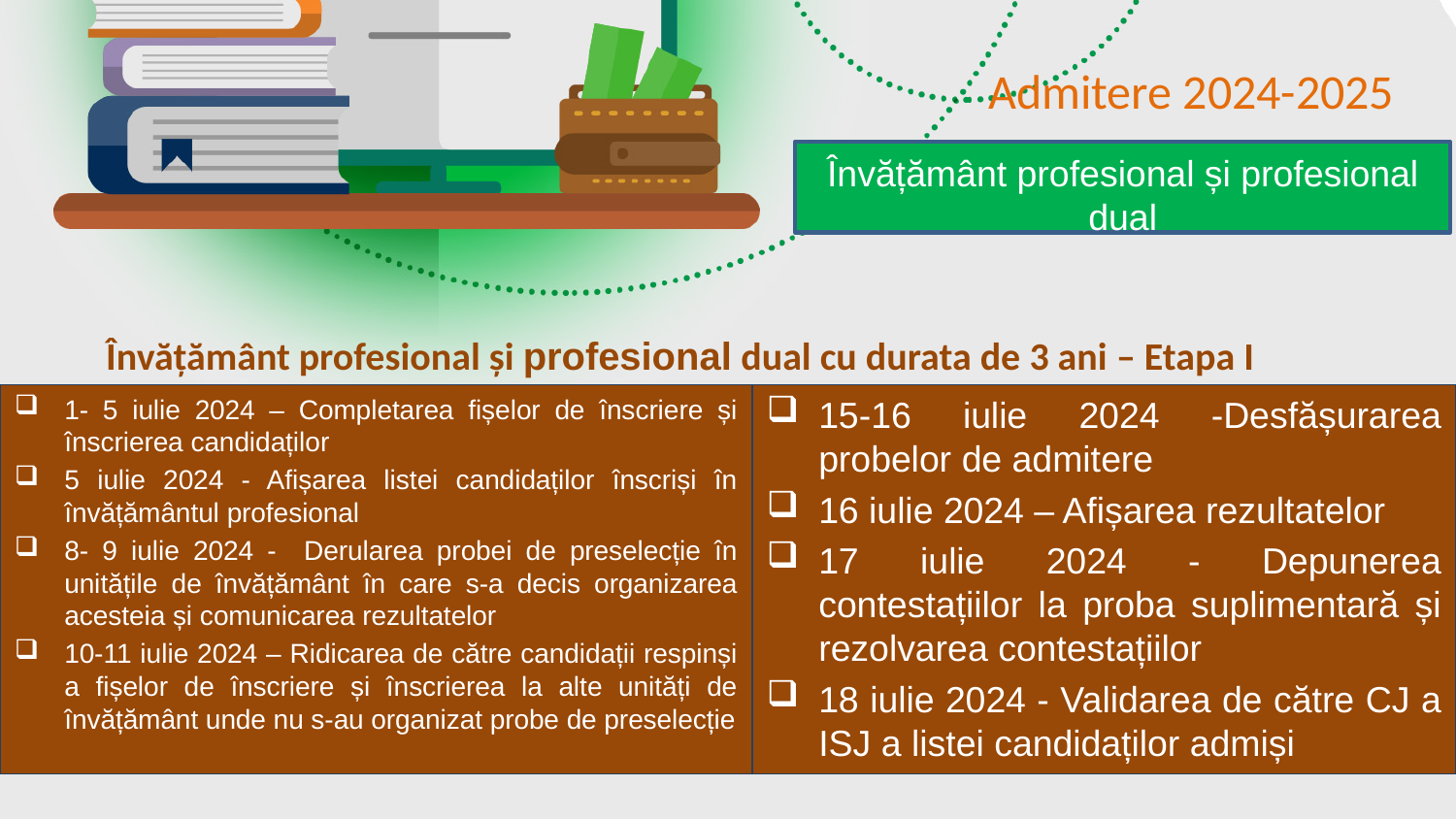

# Admitere 2024-2025

Învățământ profesional și profesional dual

Învățământ profesional și profesional dual cu durata de 3 ani – Etapa I
1- 5 iulie 2024 – Completarea fișelor de înscriere și înscrierea candidaților
5 iulie 2024 - Afișarea listei candidaților înscriși în învățământul profesional
8- 9 iulie 2024 -  Derularea probei de preselecție în unitățile de învățământ în care s-a decis organizarea acesteia și comunicarea rezultatelor
10-11 iulie 2024 – Ridicarea de către candidații respinși a fișelor de înscriere și înscrierea la alte unități de învățământ unde nu s-au organizat probe de preselecție

15-16 iulie 2024 -Desfășurarea probelor de admitere
16 iulie 2024 – Afișarea rezultatelor
17 iulie 2024 - Depunerea contestațiilor la proba suplimentară și rezolvarea contestațiilor
18 iulie 2024 - Validarea de către CJ a ISJ a listei candidaților admiși